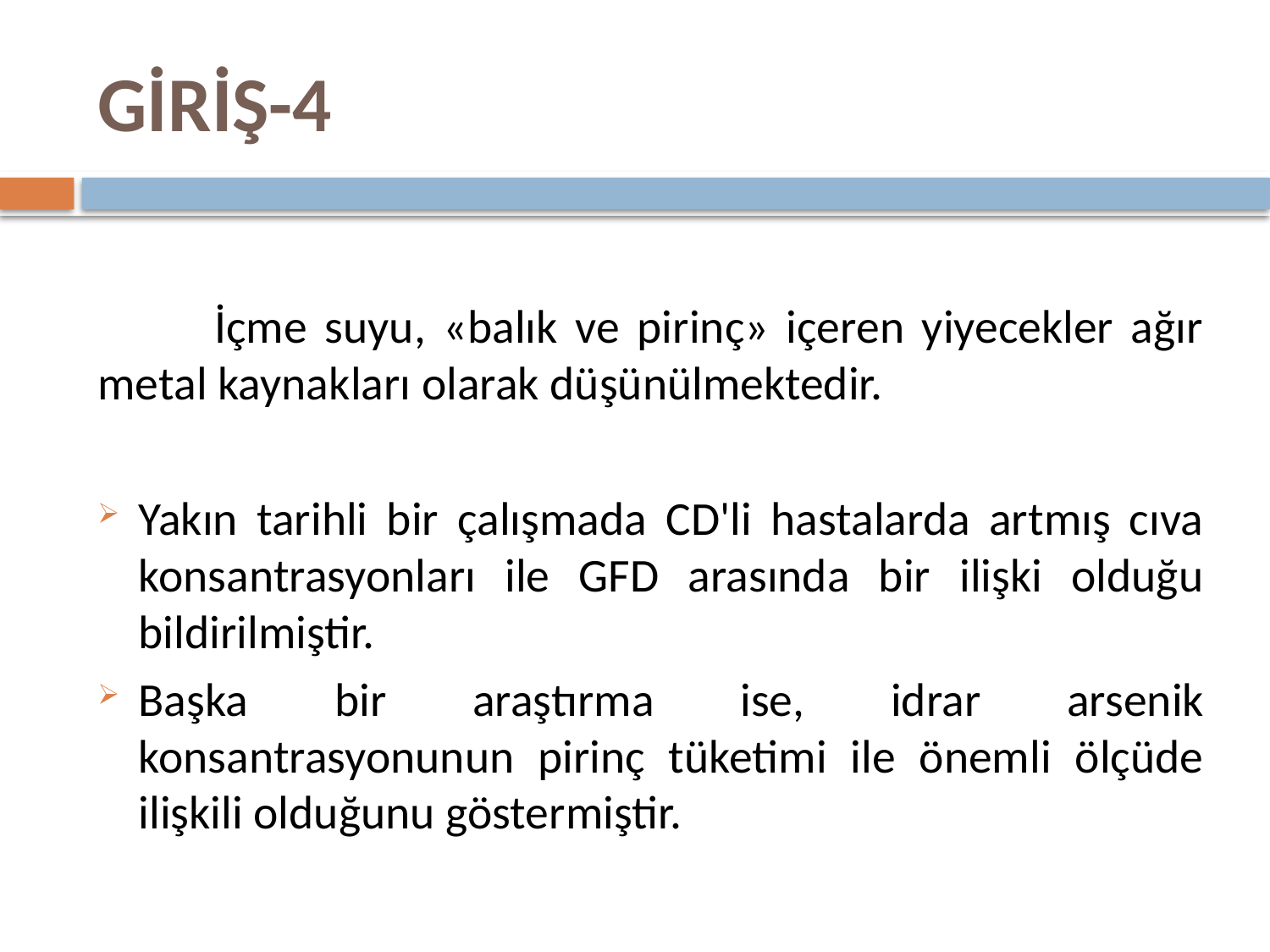

# GİRİŞ-4

	İçme suyu, «balık ve pirinç» içeren yiyecekler ağır metal kaynakları olarak düşünülmektedir.

Yakın tarihli bir çalışmada CD'li hastalarda artmış cıva konsantrasyonları ile GFD arasında bir ilişki olduğu bildirilmiştir.
Başka bir araştırma ise, idrar arsenik konsantrasyonunun pirinç tüketimi ile önemli ölçüde ilişkili olduğunu göstermiştir.